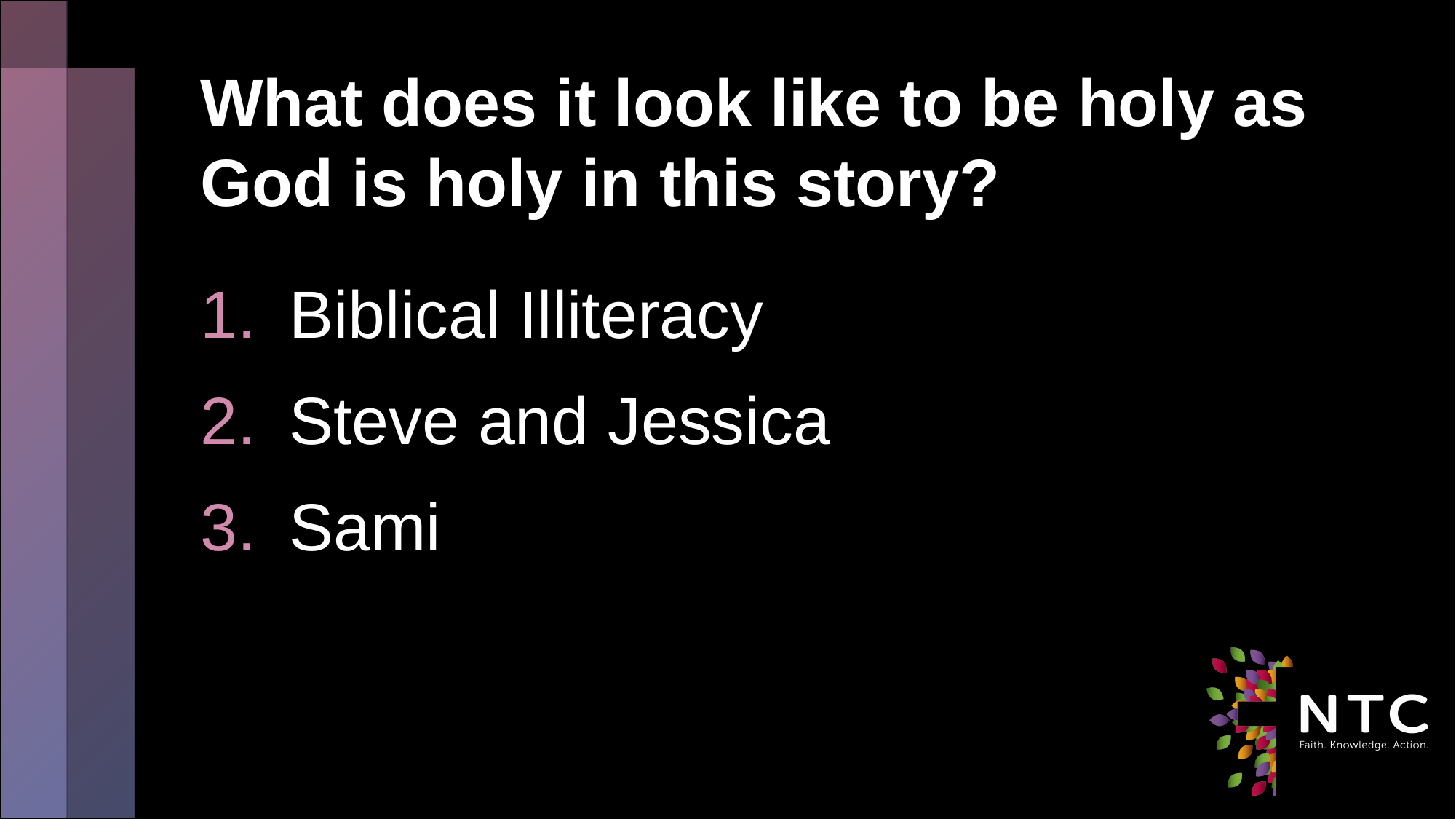

# What does it look like to be holy as God is holy in this story?
Biblical Illiteracy
Steve and Jessica
Sami